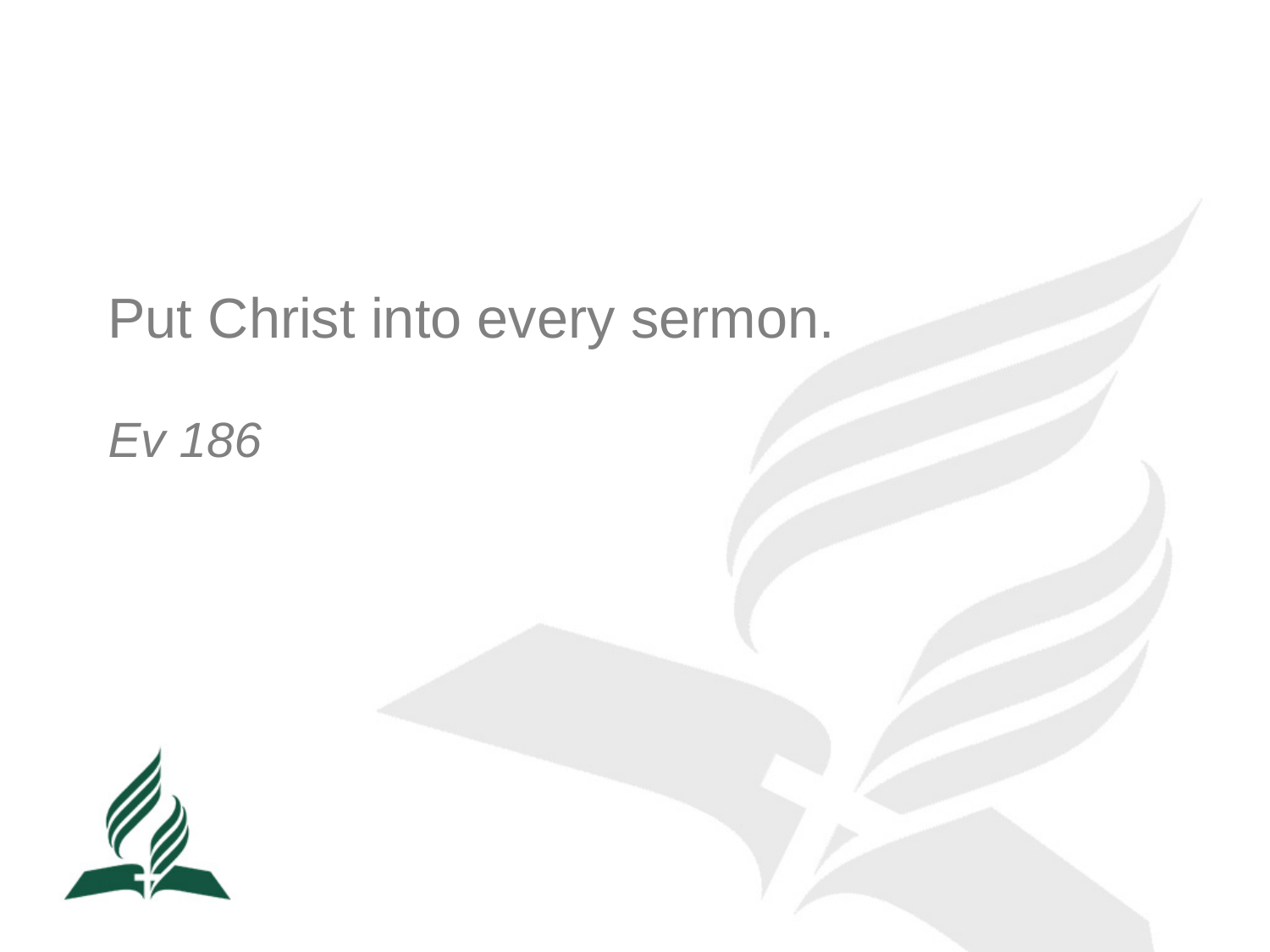

#
Put Christ into every sermon.
Ev 186